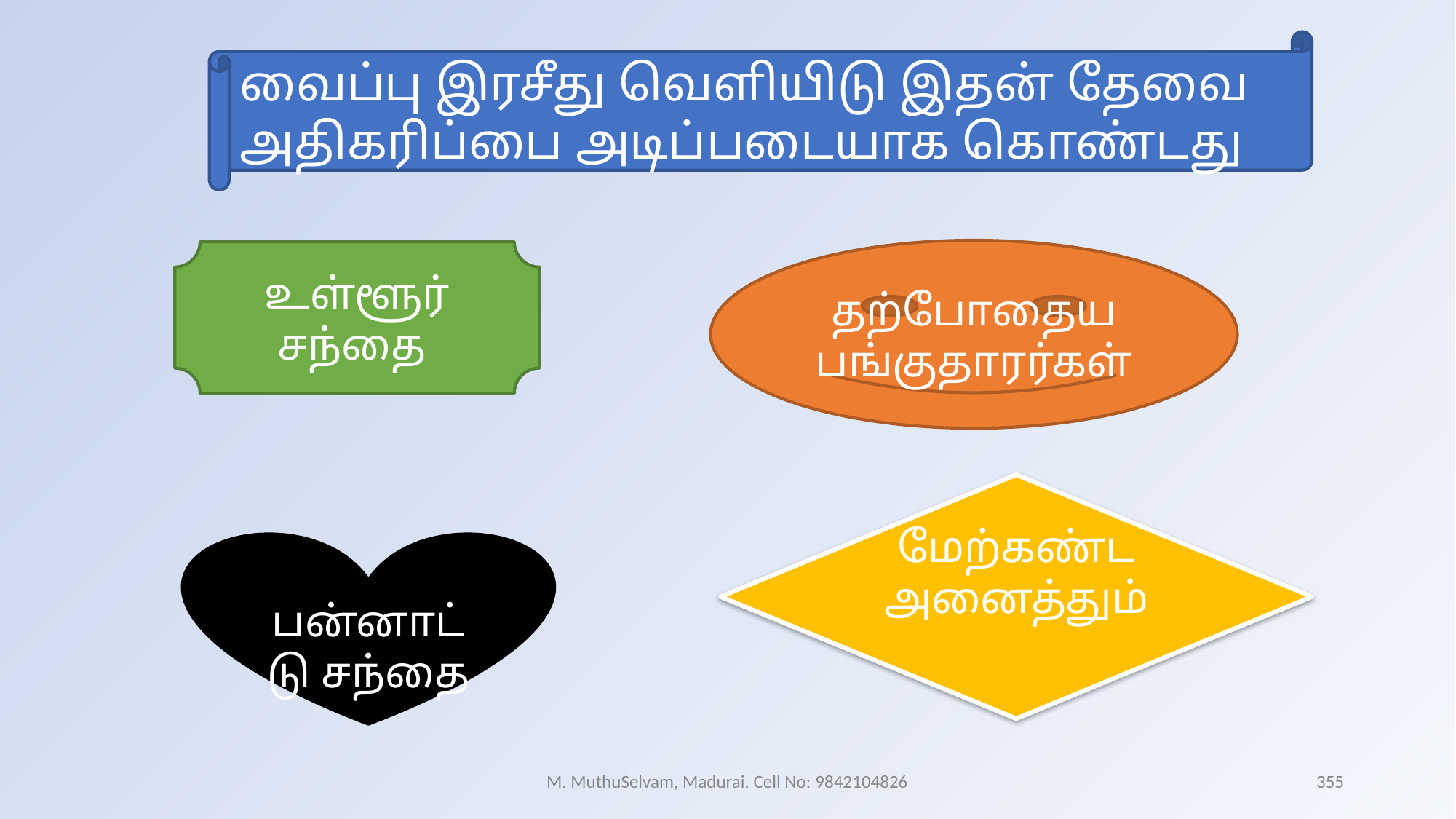

வைப்பு இரசீது வெளியிடு இதன் தேவை அதிகரிப்பை அடிப்படையாக கொண்டது
தற்போதைய பங்குதாரர்கள்
உள்ளூர் சந்தை
மேற்கண்ட அனைத்தும்

பன்னாட்டு சந்தை
M. MuthuSelvam, Madurai. Cell No: 9842104826
355